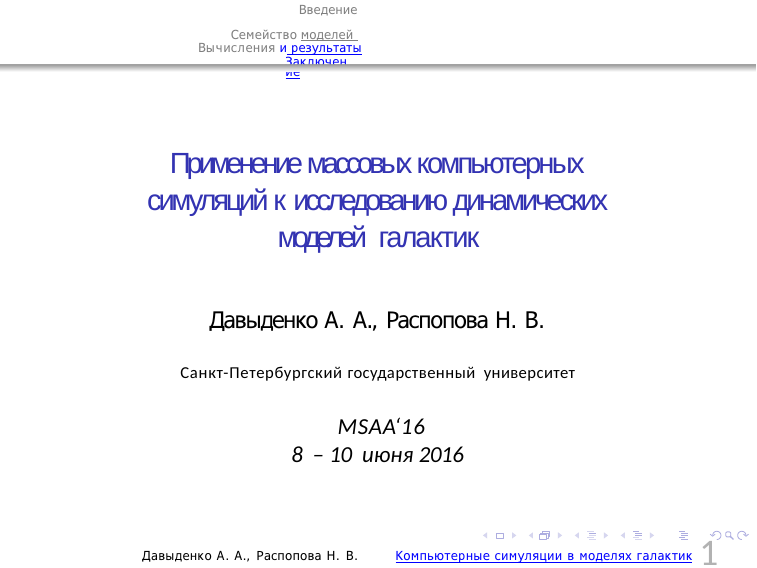

Введение  Семейство моделей  Вычисления и результаты
Заключение

Применение массовых компьютерных  симуляций к исследованию динамических  моделей  галактик

Давыденко А. А., Распопова Н. В.
Санкт-Петербургский государственный университет

MSAA‘16
8  – 10  июня 2016
1
Давыденко А. А., Распопова Н. В.
Компьютерные симуляции в моделях галактик